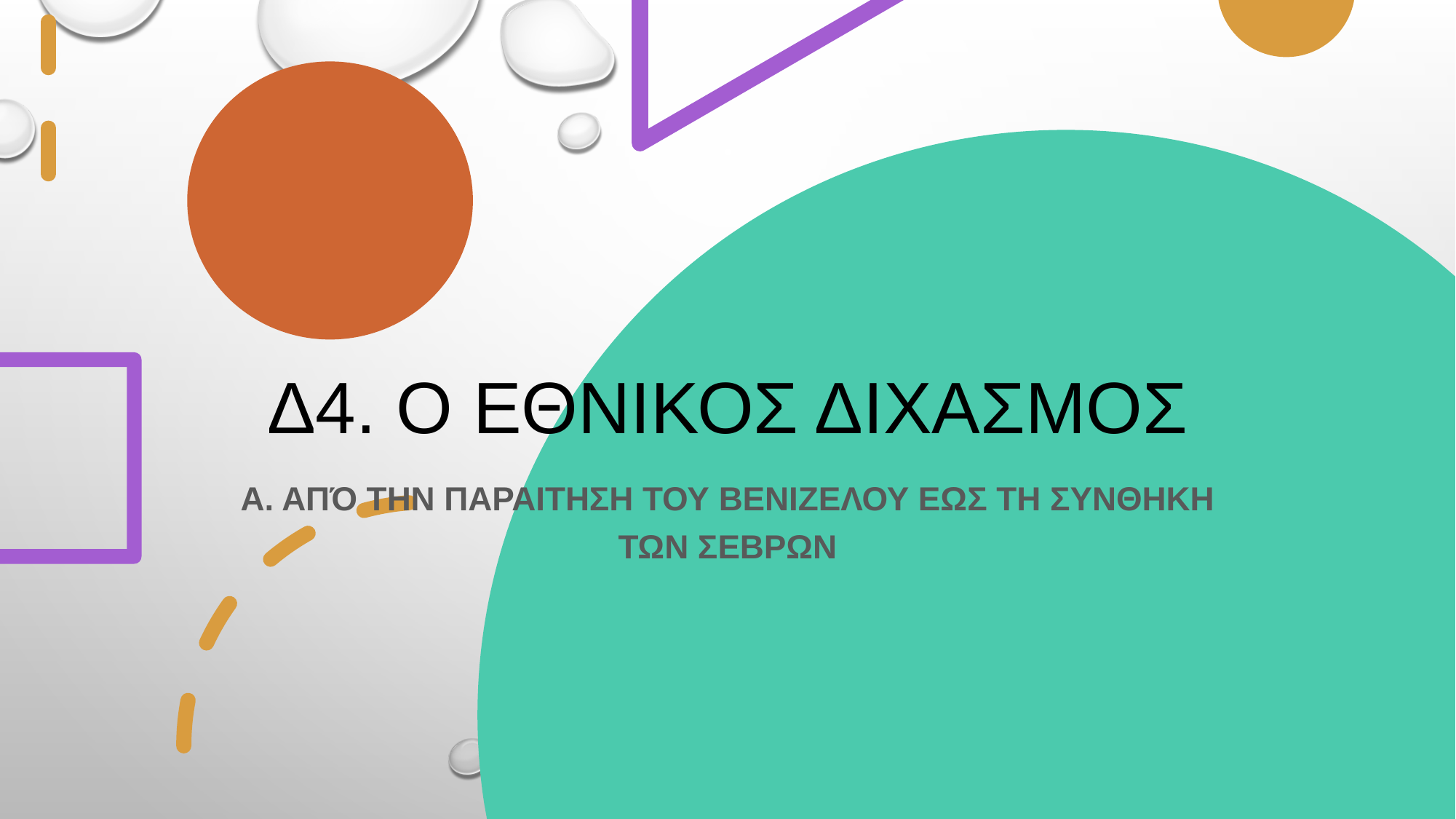

# Δ4. Ο εθνικοσ διχασμοσ
Α. από την παραιτηση του βενιζελου εως τη συνθηκη των σεβρων